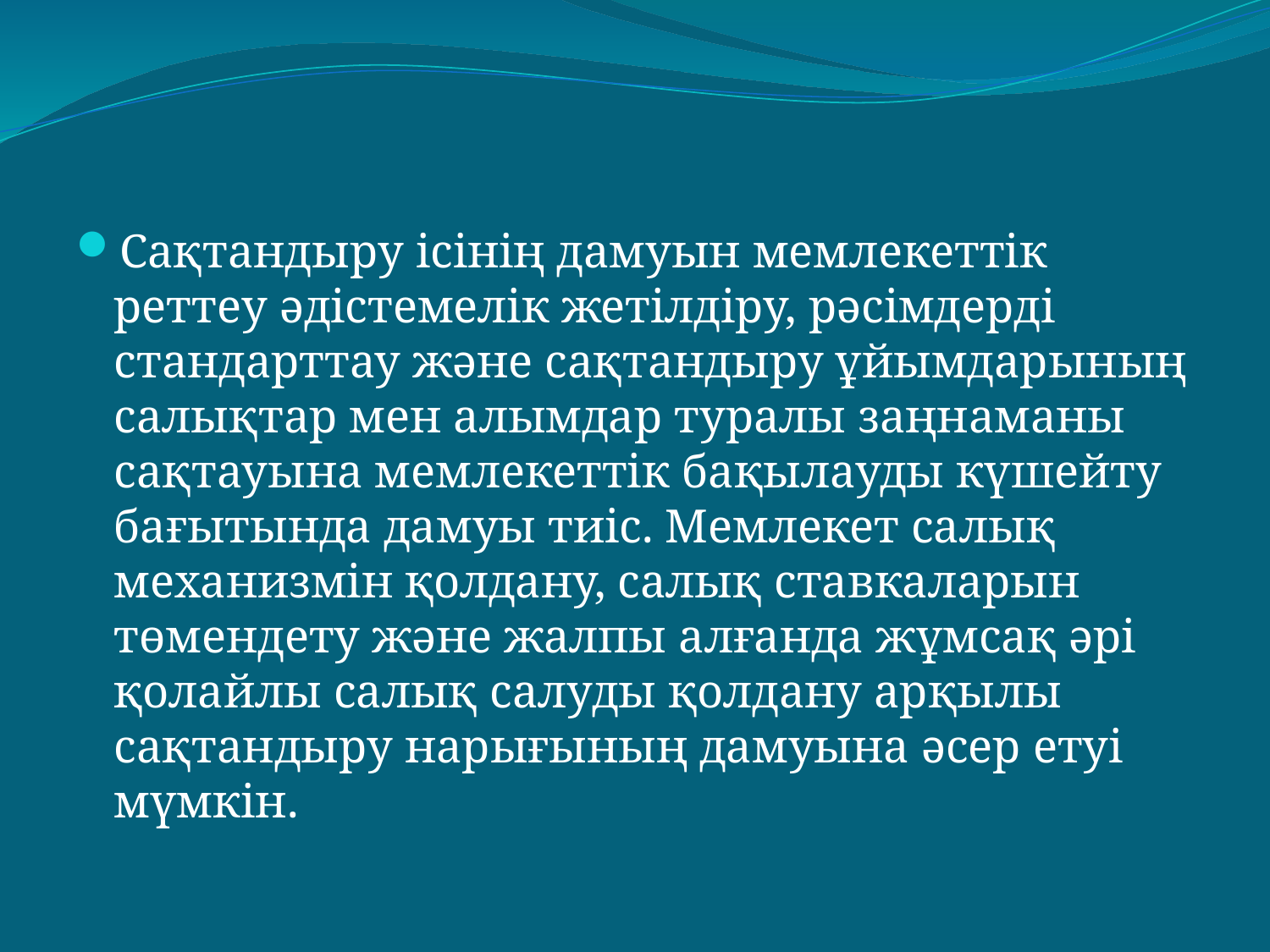

Сақтандыру ісінің дамуын мемлекеттік реттеу әдістемелік жетілдіру, рәсімдерді стандарттау және сақтандыру ұйымдарының салықтар мен алымдар туралы заңнаманы сақтауына мемлекеттік бақылауды күшейту бағытында дамуы тиіс. Мемлекет салық механизмін қолдану, салық ставкаларын төмендету және жалпы алғанда жұмсақ әрі қолайлы салық салуды қолдану арқылы сақтандыру нарығының дамуына әсер етуі мүмкін.